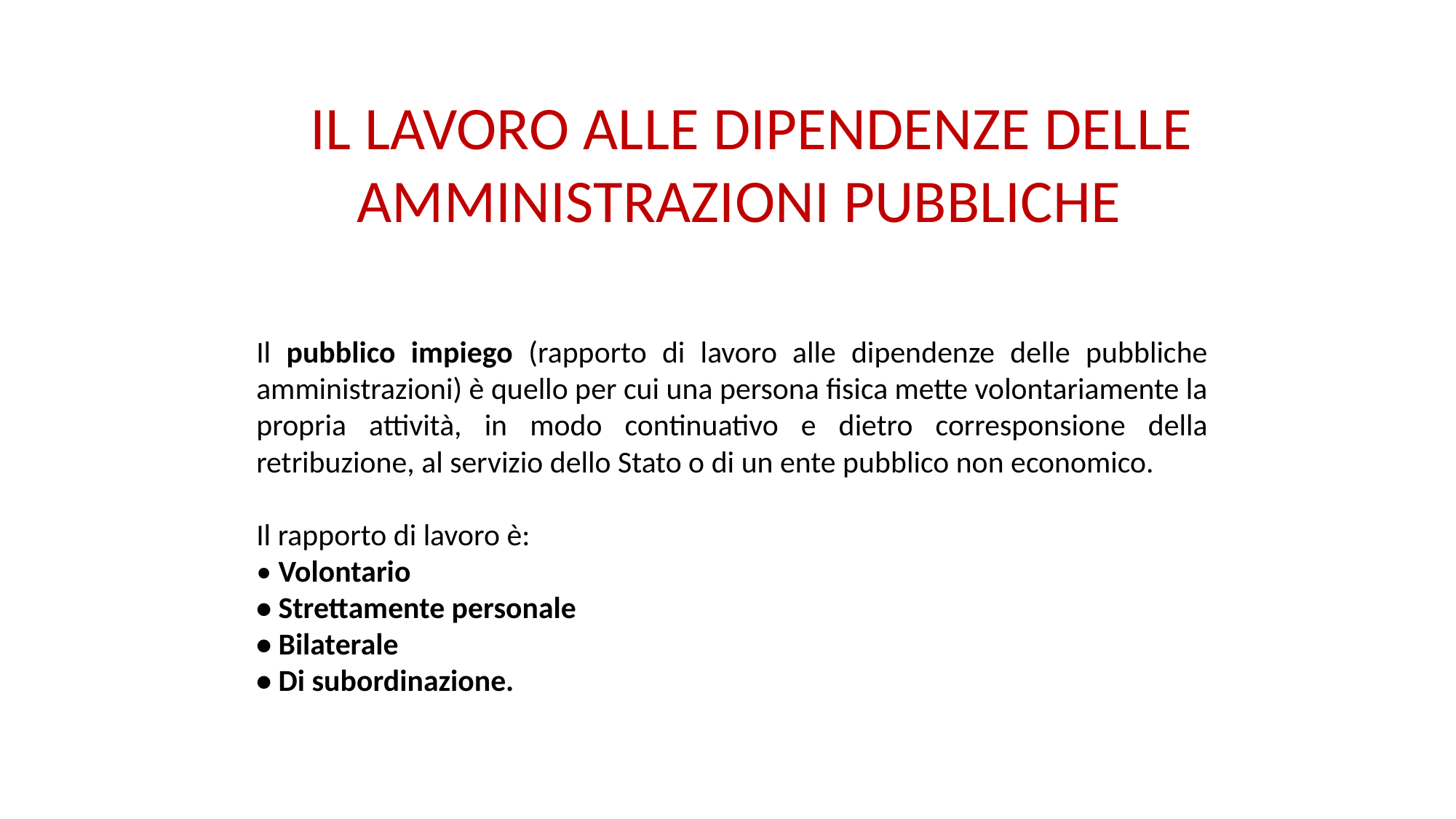

# IL LAVORO ALLE DIPENDENZE DELLE AMMINISTRAZIONI PUBBLICHE
Il pubblico impiego (rapporto di lavoro alle dipendenze delle pubbliche amministrazioni) è quello per cui una persona fisica mette volontariamente la propria attività, in modo continuativo e dietro corresponsione della retribuzione, al servizio dello Stato o di un ente pubblico non economico.

Il rapporto di lavoro è:
• Volontario
• Strettamente personale
• Bilaterale
• Di subordinazione.